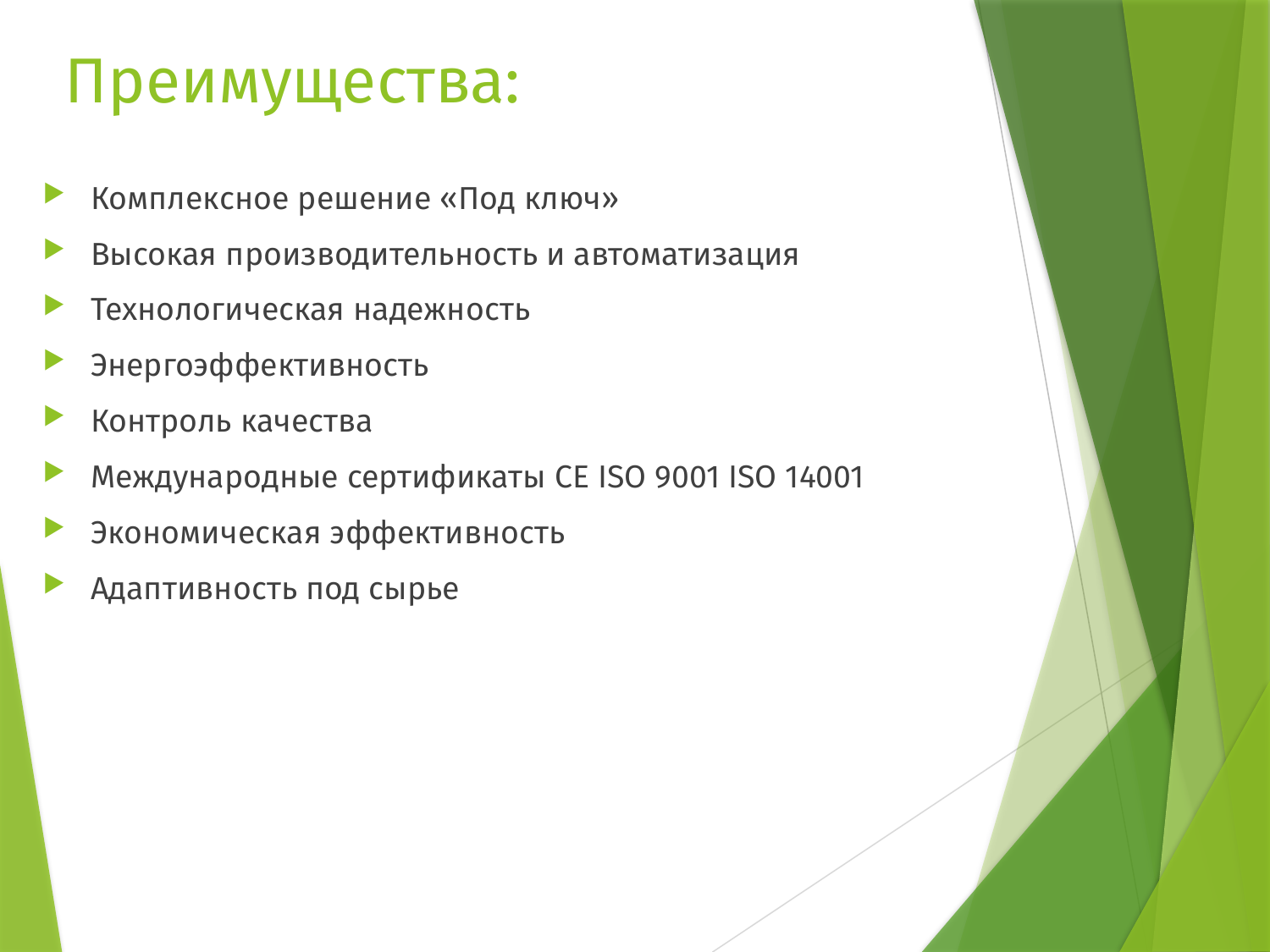

# Преимущества:
Комплексное решение «Под ключ»
Высокая производительность и автоматизация
Технологическая надежность
Энергоэффективность
Контроль качества
Международные сертификаты CE ISO 9001 ISO 14001
Экономическая эффективность
Адаптивность под сырье